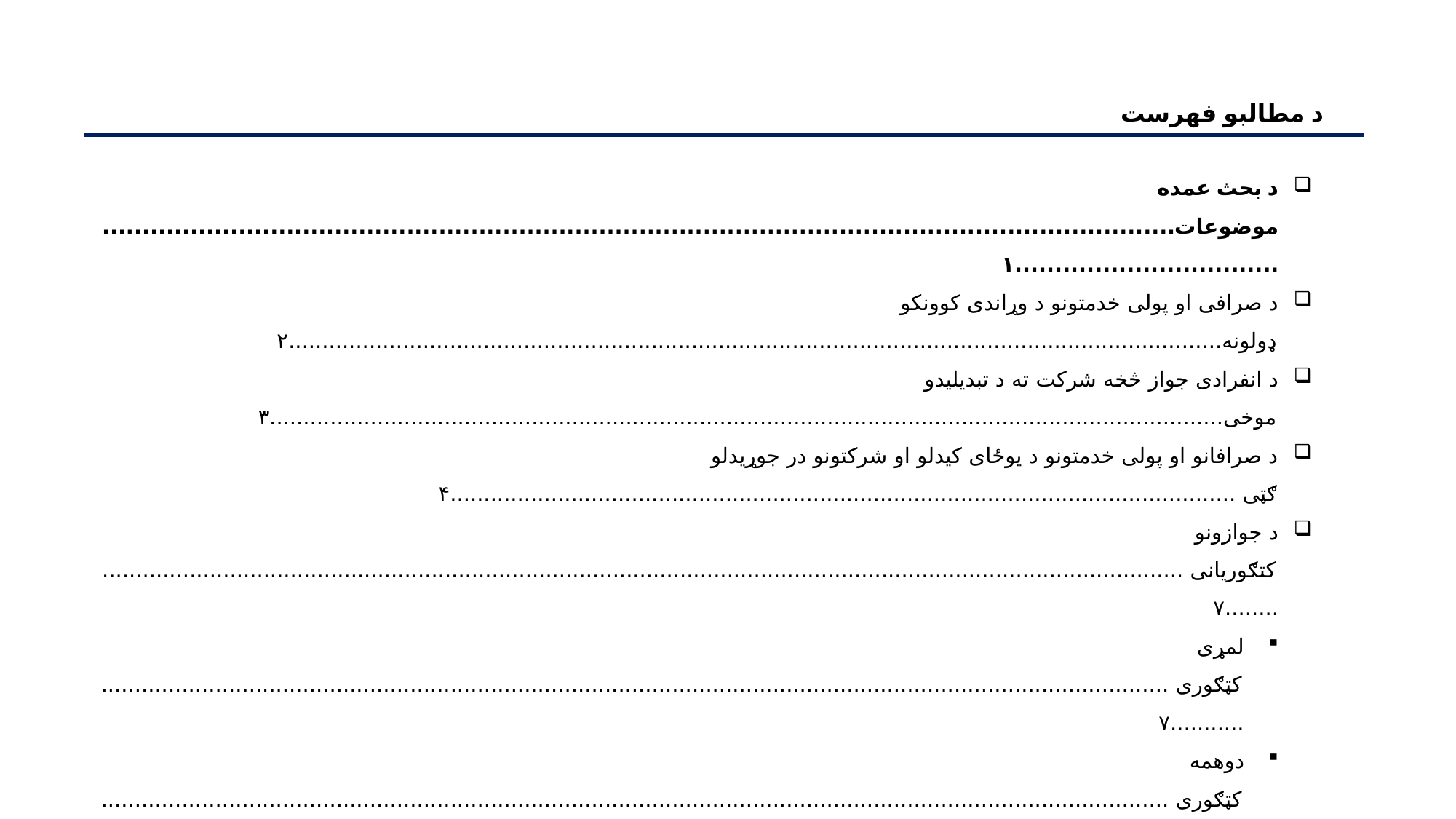

د مطالبو فهرست
د بحث عمده موضوعات.......................................................................................................................................................................۱
د صرافی او پولی خدمتونو د وړاندی کوونکو ډولونه...........................................................................................................................................۲
د انفرادی جواز څخه شرکت ته د تبدیلیدو موخی..............................................................................................................................................۳
د صرافانو او پولی خدمتونو د یوځای کیدلو او شرکتونو در جوړیدلو ګټی .....................................................................................................................۴
د جوازونو کتګوریانی .........................................................................................................................................................................۷
لمړی کټګوری ..........................................................................................................................................................................۷
دوهمه کټګوری .........................................................................................................................................................................۸
دریمه کټګوری .................................................................................................................................................................. .......۹
یاداشت ...............................................................................................................................................................................۱۰
اداره او تشکیلاتی جوړښت .................................................................................................................................................................۱۱
د ونډه لرونکو عمومی مجمع ...............................................................................................................................................................۱۲
د ونډه لرونکو دندی او مسولیتونه ..........................................................................................................................................................۱۴
د څار هیئت ................................................................................................................................................................................۱۵
د څار د هیئت جلسات .....................................................................................................................................................................۱۷
د قانون او مقرراتو څخه د پیروی مسؤل ....................................................................................................................................................۱۸